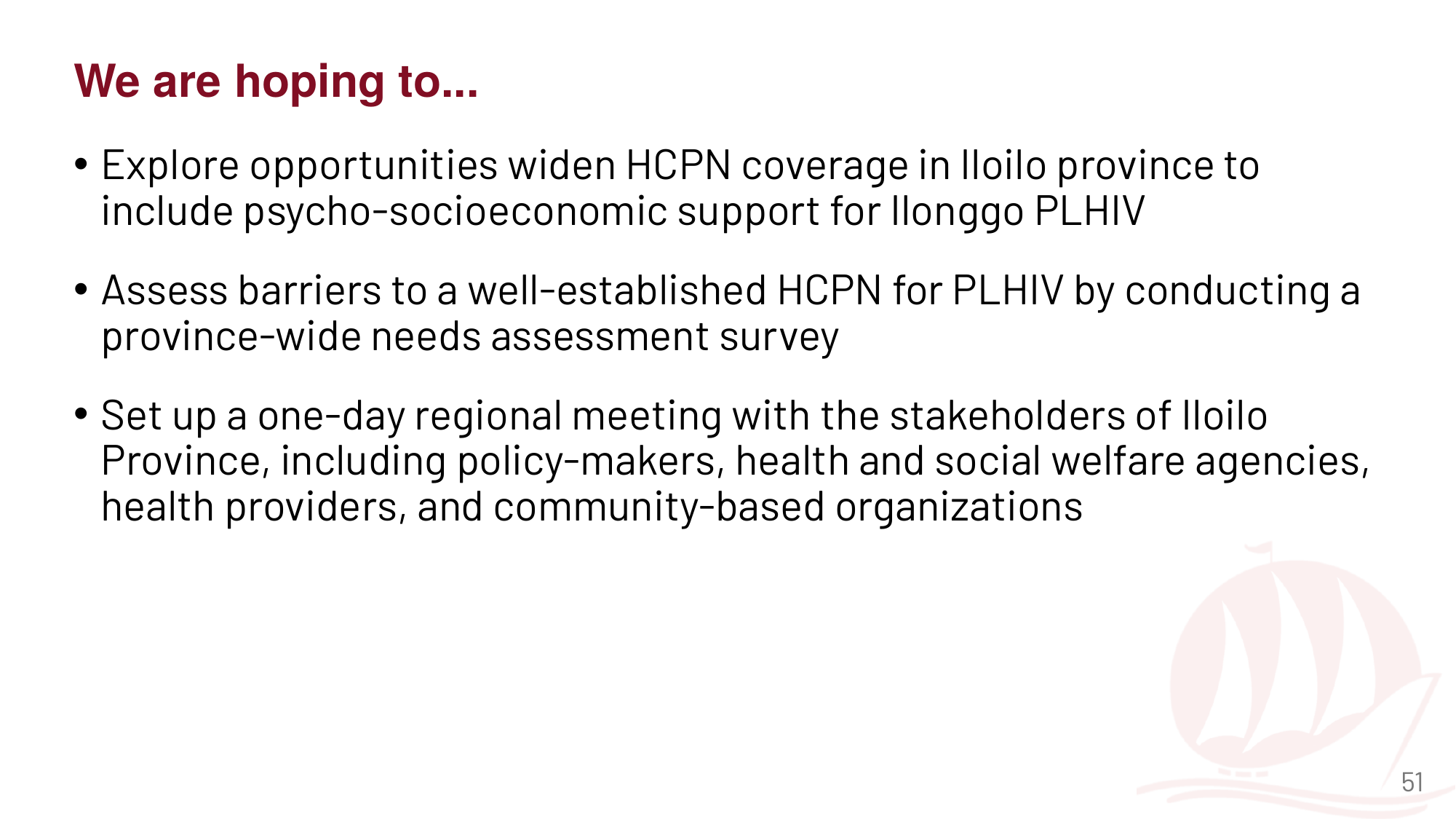

# We are hoping to...
Explore opportunities widen HCPN coverage in Iloilo province to include psycho-socioeconomic support for Ilonggo PLHIV
Assess barriers to a well-established HCPN for PLHIV by conducting a province-wide needs assessment survey
Set up a one-day regional meeting with the stakeholders of Iloilo Province, including policy-makers, health and social welfare agencies, health providers, and community-based organizations
51